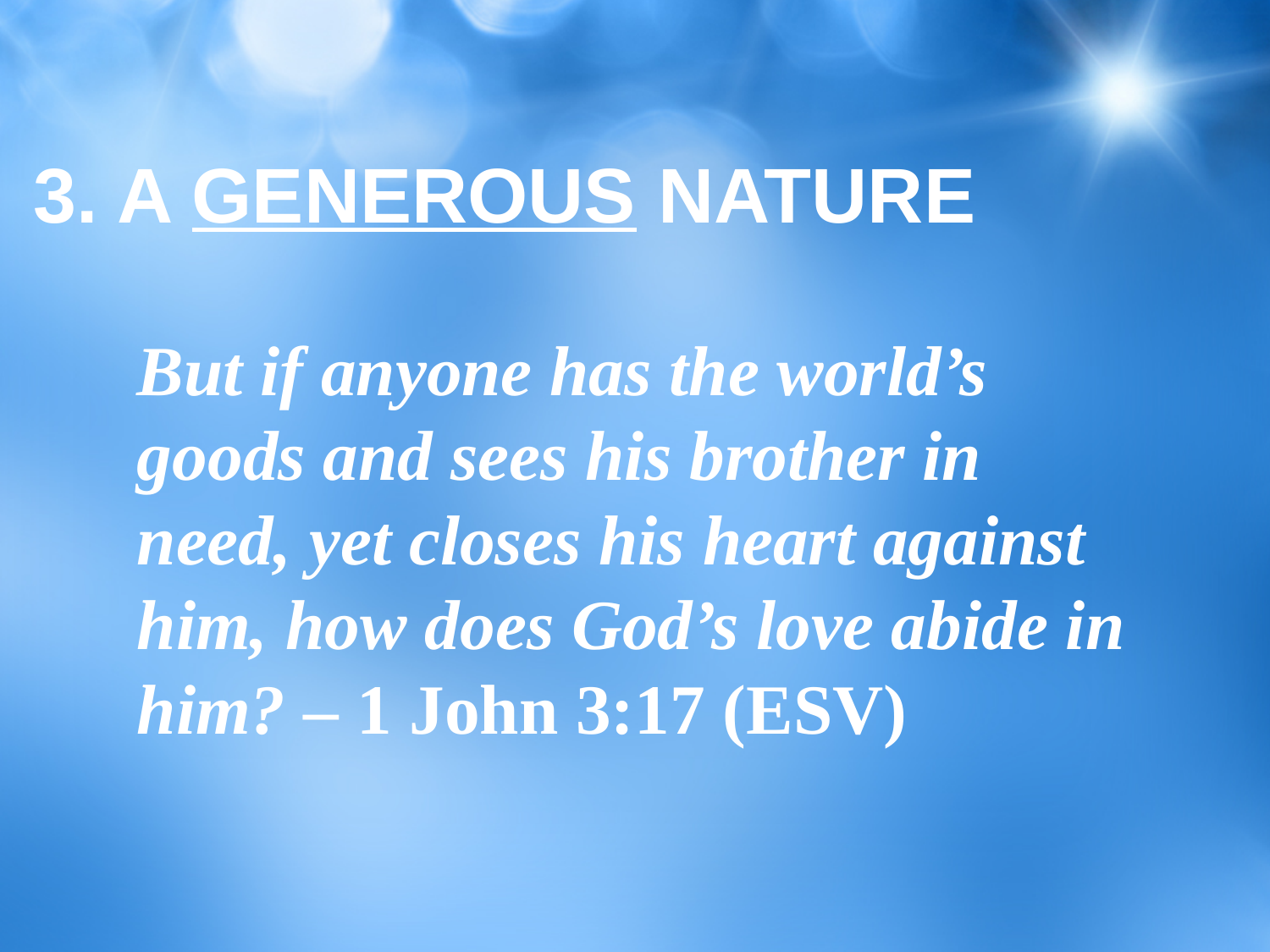

# 3. A GENEROUS NATURE
But if anyone has the world’s goods and sees his brother in need, yet closes his heart against him, how does God’s love abide in him? – 1 John 3:17 (ESV)